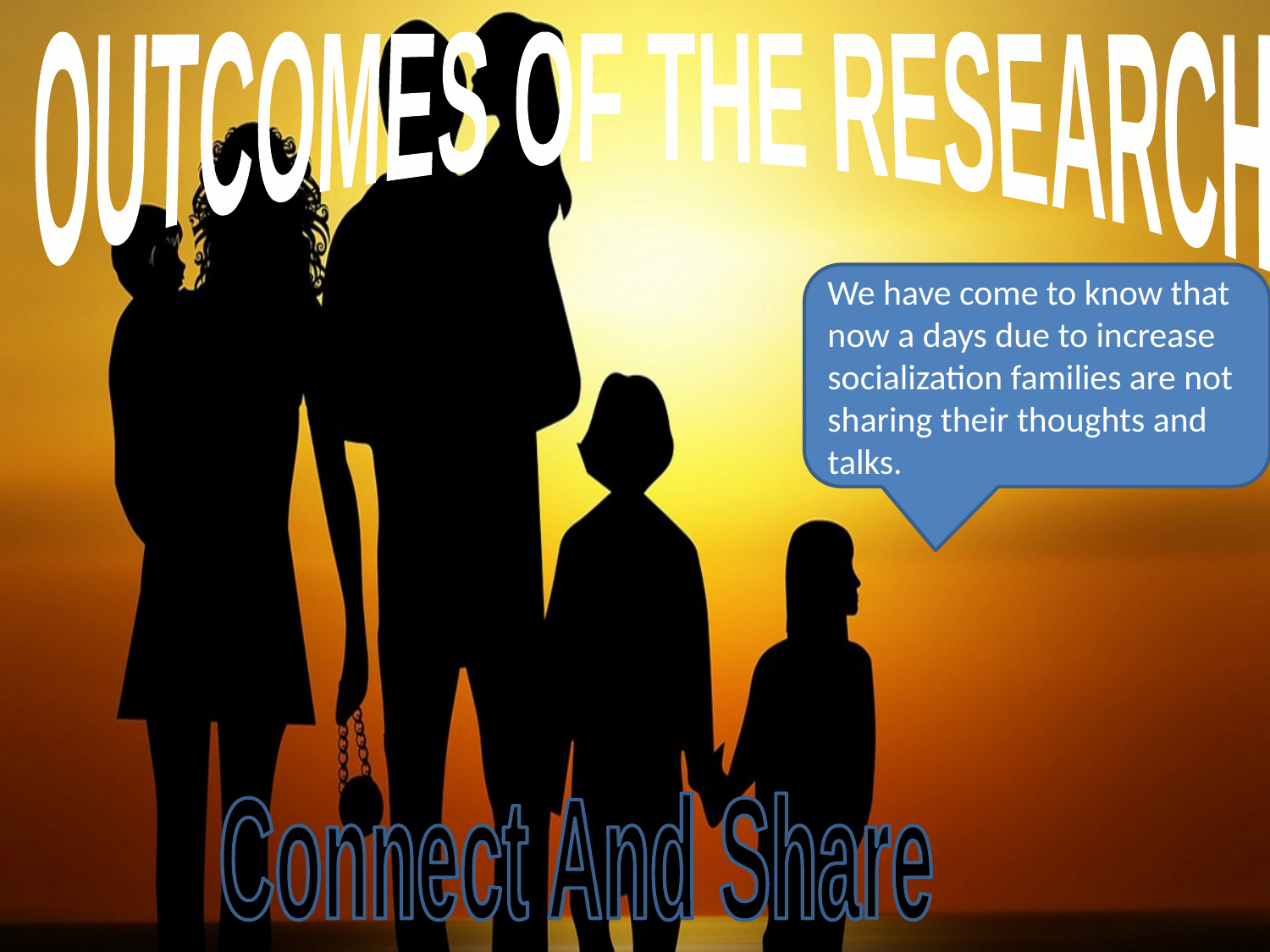

OUTCOMES OF THE RESEARCH
We have come to know that now a days due to increase socialization families are not sharing their thoughts and talks.
Connect And Share